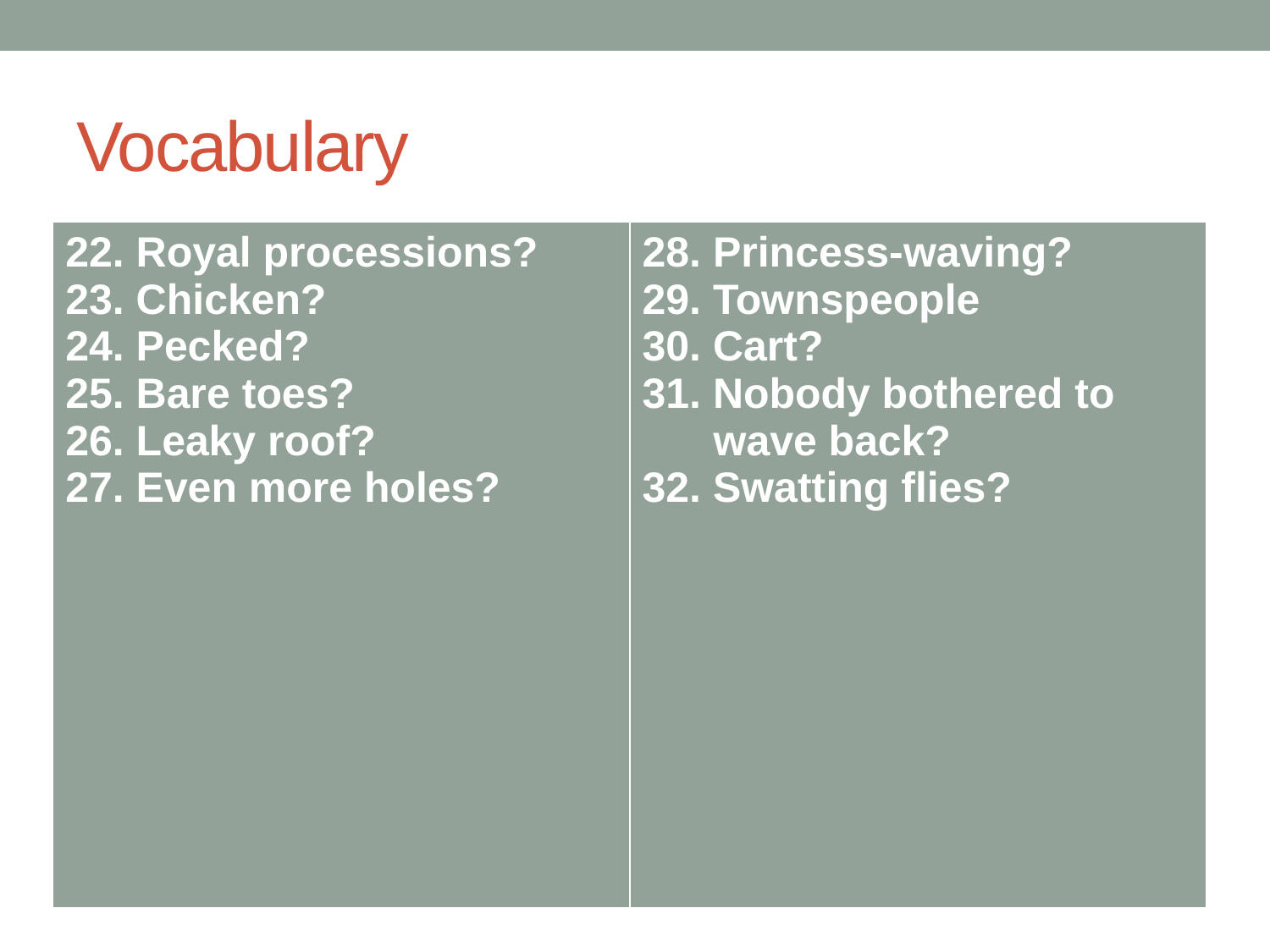

# Vocabulary
| 22. Royal processions? 23. Chicken? 24. Pecked? 25. Bare toes? 26. Leaky roof? 27. Even more holes? | 28. Princess-waving? 29. Townspeople 30. Cart? 31. Nobody bothered to wave back? 32. Swatting flies? |
| --- | --- |